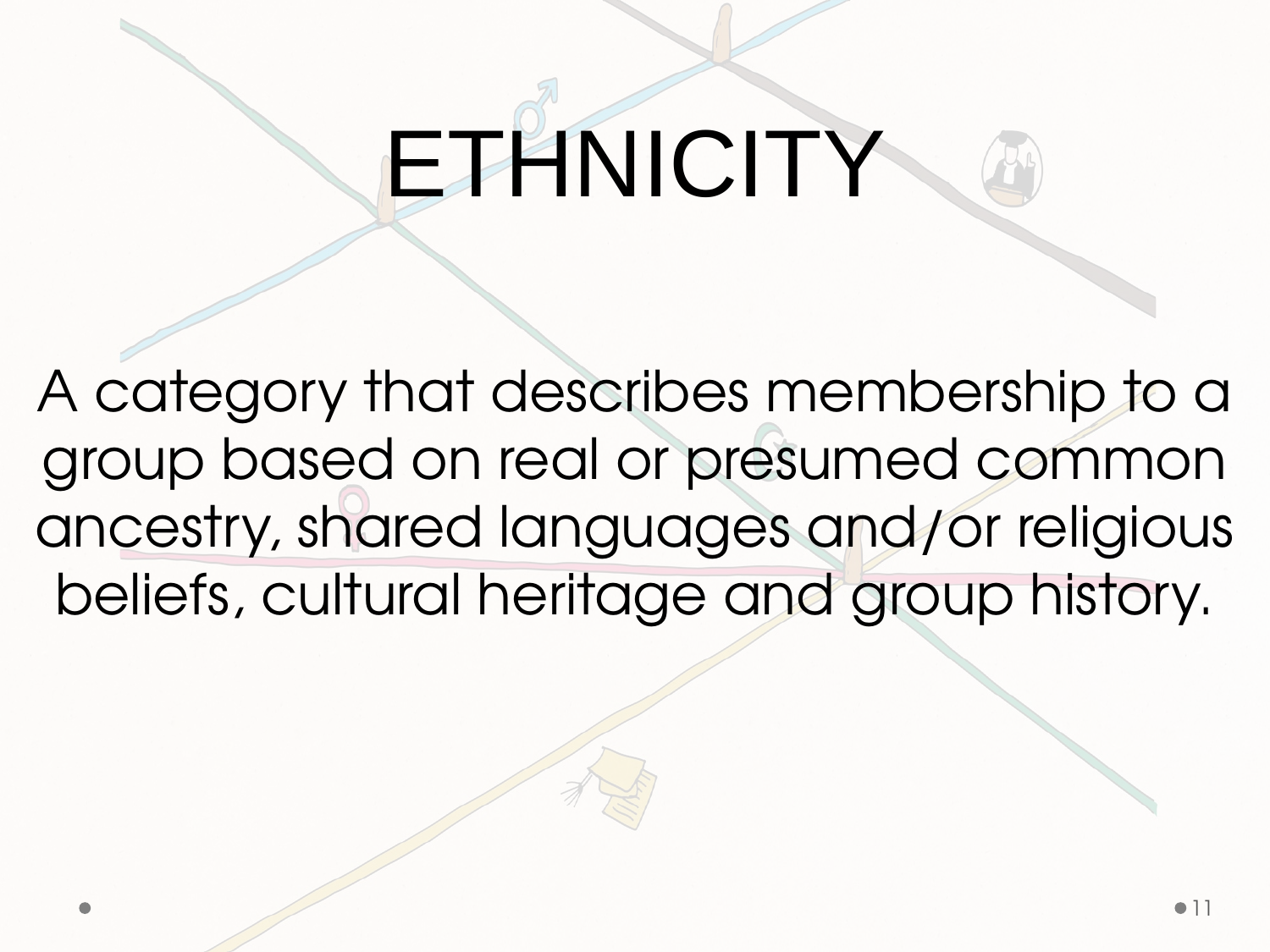

# ETHNICITY
A category that describes membership to a group based on real or presumed common ancestry, shared languages and/or religious beliefs, cultural heritage and group history.
11